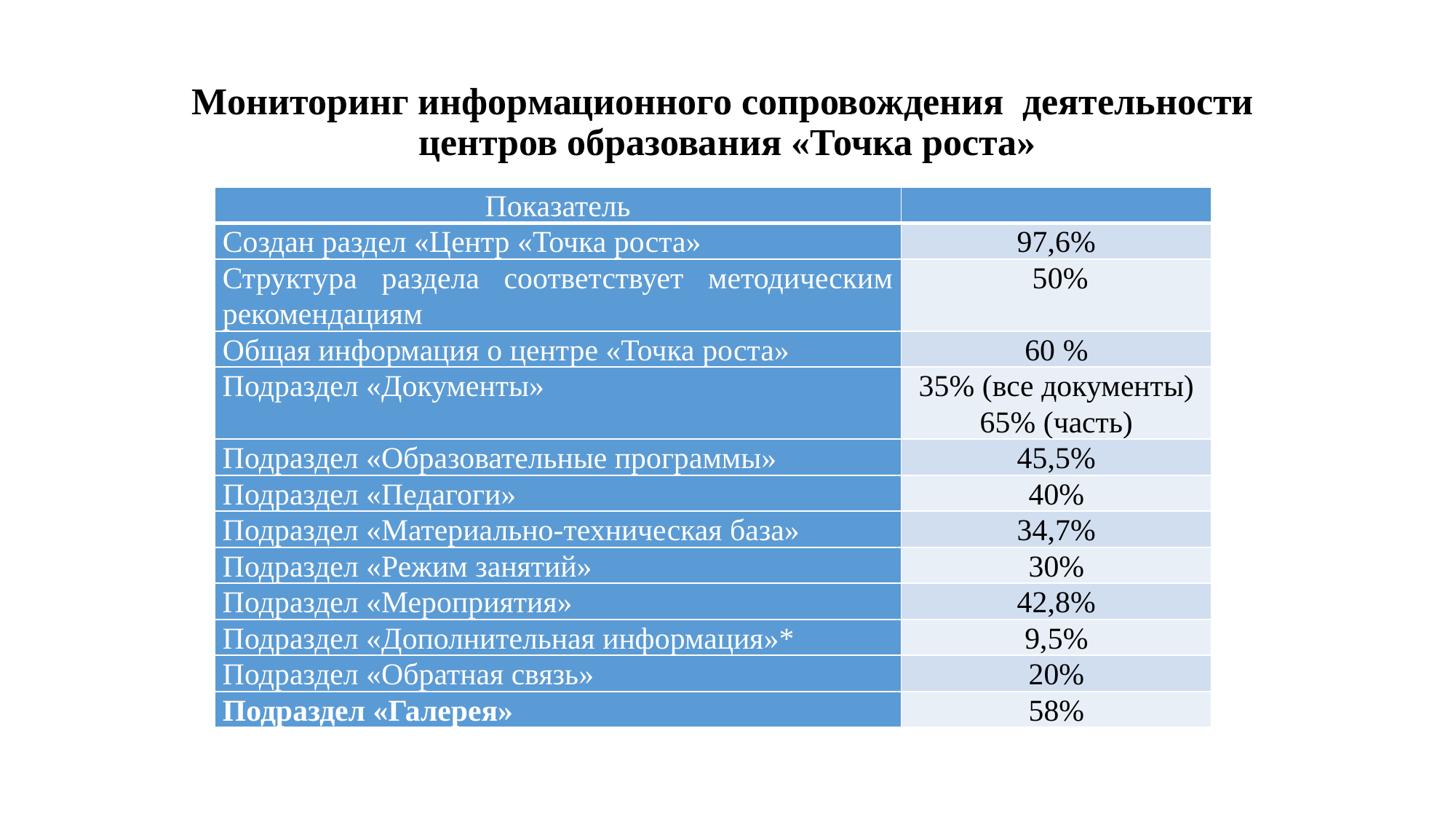

# Мониторинг информационного сопровождения  деятельности центров образования «Точка роста»
| Показатель |  |
| --- | --- |
| Создан раздел «Центр «Точка роста» | 97,6% |
| Структура раздела соответствует методическим рекомендациям | 50% |
| Общая информация о центре «Точка роста» | 60 % |
| Подраздел «Документы» | 35% (все документы) 65% (часть) |
| Подраздел «Образовательные программы» | 45,5% |
| Подраздел «Педагоги» | 40% |
| Подраздел «Материально-техническая база» | 34,7% |
| Подраздел «Режим занятий» | 30% |
| Подраздел «Мероприятия» | 42,8% |
| Подраздел «Дополнительная информация»\* | 9,5% |
| Подраздел «Обратная связь» | 20% |
| Подраздел «Галерея» | 58% |